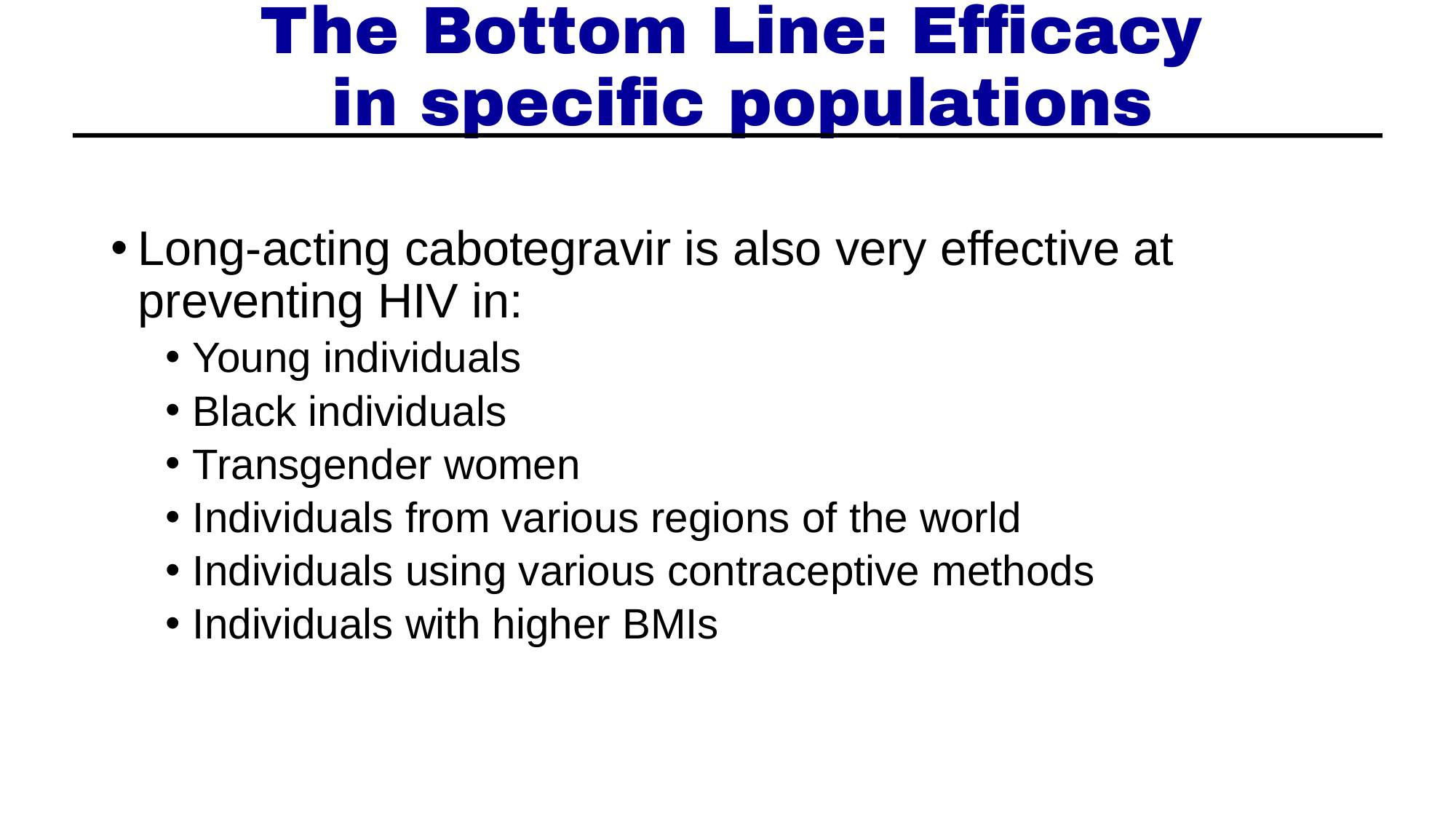

# The Bottom Line: Efficacy in specific populations

Long-acting cabotegravir is also very effective at preventing HIV in:
Young individuals
Black individuals
Transgender women
Individuals from various regions of the world
Individuals using various contraceptive methods
Individuals with higher BMIs